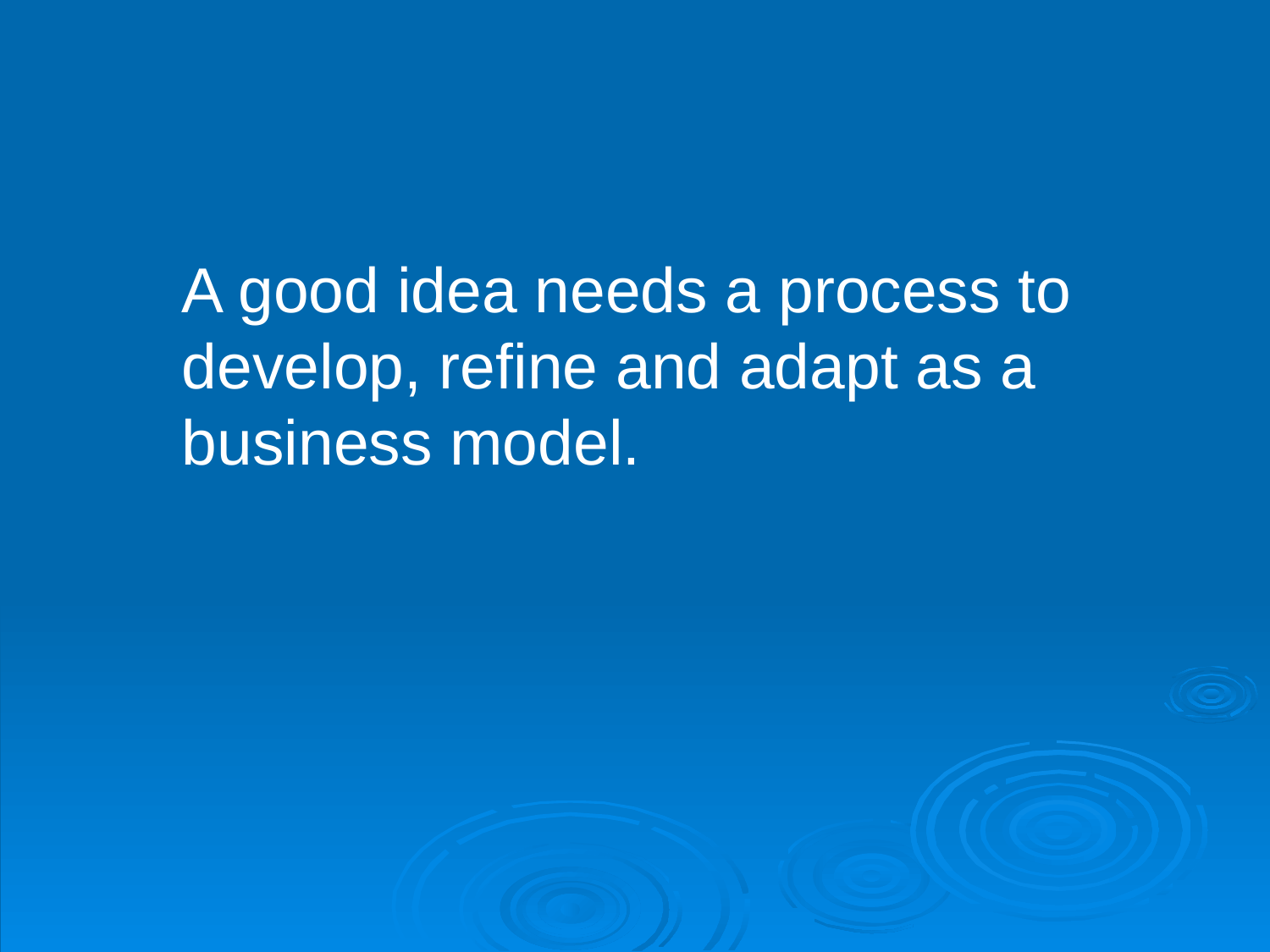

A good idea needs a process to develop, refine and adapt as a  business model.